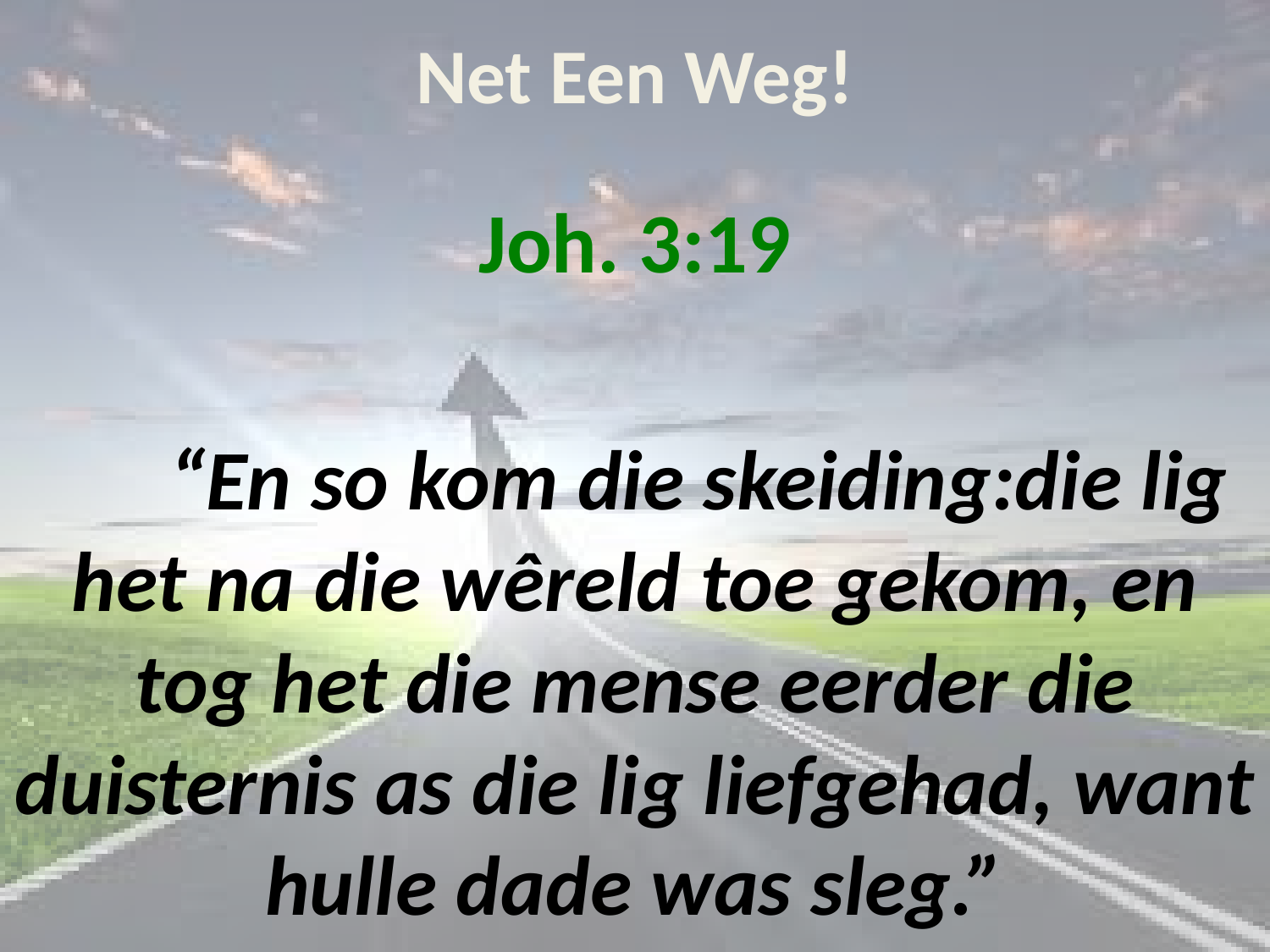

# Net Een Weg!
Joh. 3:19

	“En so kom die skeiding:die lig het na die wêreld toe gekom, en tog het die mense eerder die duisternis as die lig liefgehad, want hulle dade was sleg.”